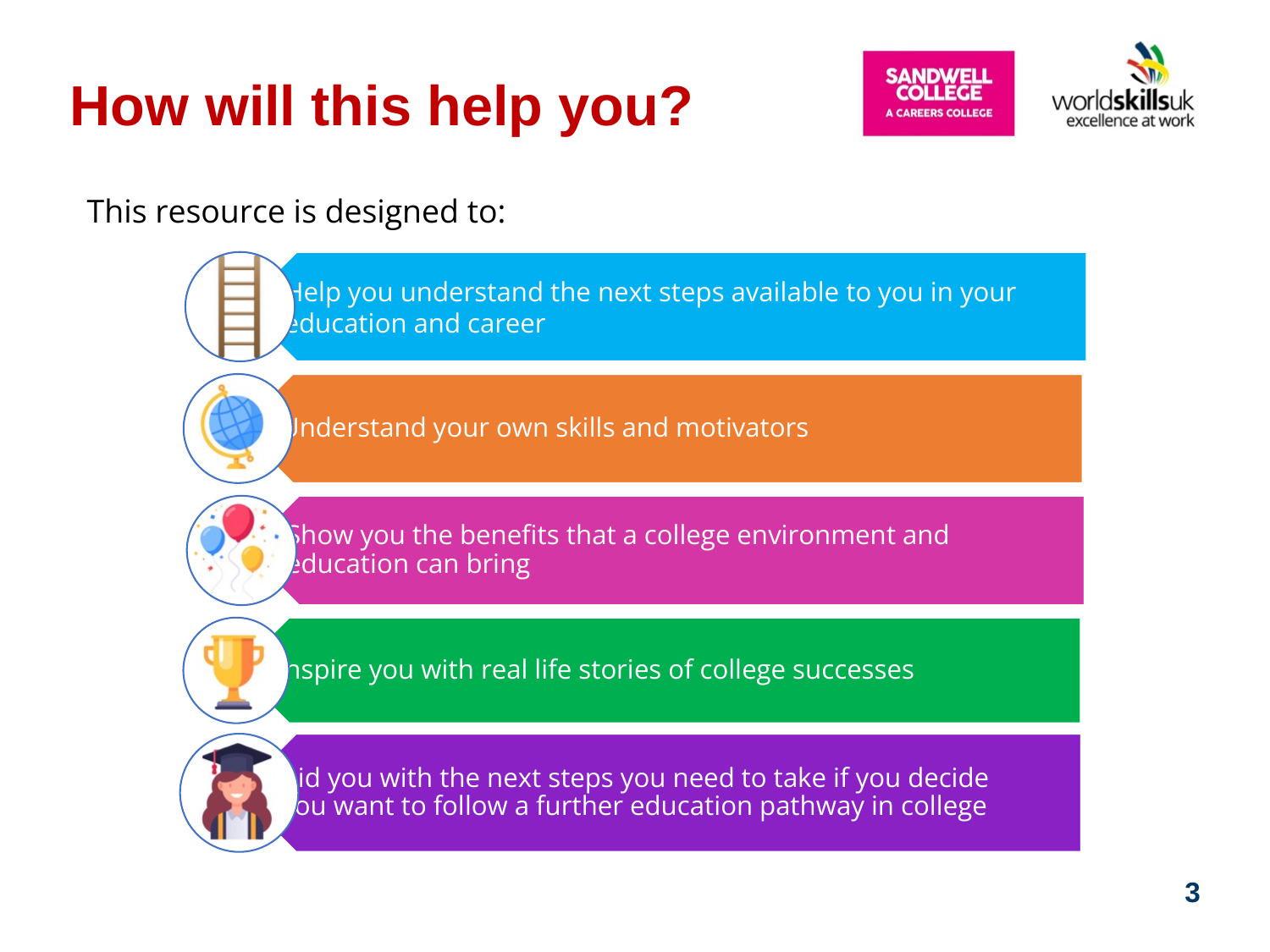

How will this help you?
This resource is designed to:

Help you understand the next steps available to you in your education and career
Understand your own skills and motivators
Show you the benefits that a college environment and education can bring
Inspire you with real life stories of college successes
Aid you with the next steps you need to take if you decide you want to follow a further education pathway in college
3